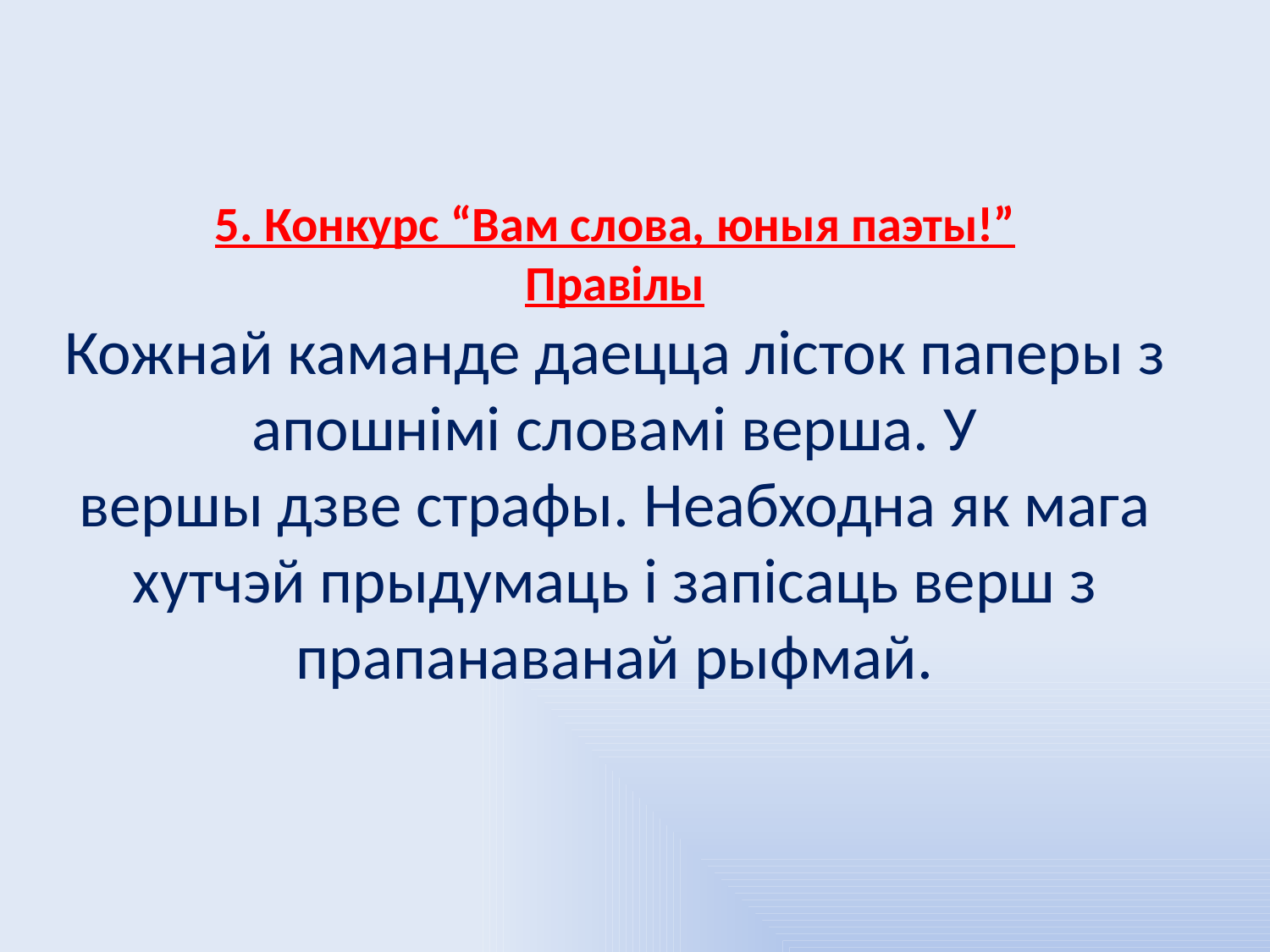

5. Конкурс “Вам слова, юныя паэты!”
Правілы
Кожнай каманде даецца лісток паперы з апошнімі словамі верша. У
вершы дзве страфы. Неабходна як мага хутчэй прыдумаць і запісаць верш з
прапанаванай рыфмай.